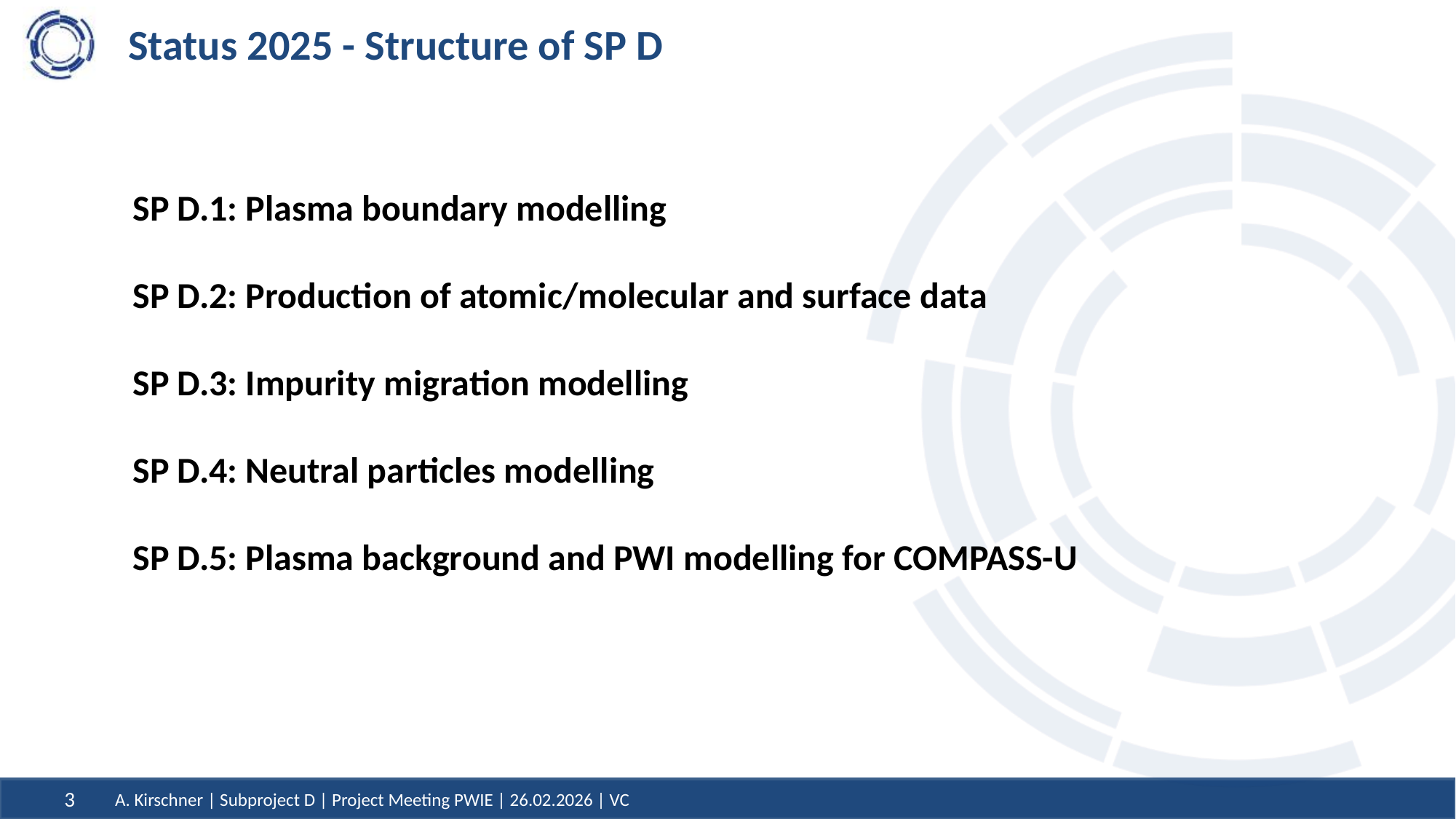

# Status 2025 - Structure of SP D
SP D.1: Plasma boundary modelling

SP D.2: Production of atomic/molecular and surface data

SP D.3: Impurity migration modelling

SP D.4: Neutral particles modelling

SP D.5: Plasma background and PWI modelling for COMPASS-U
3